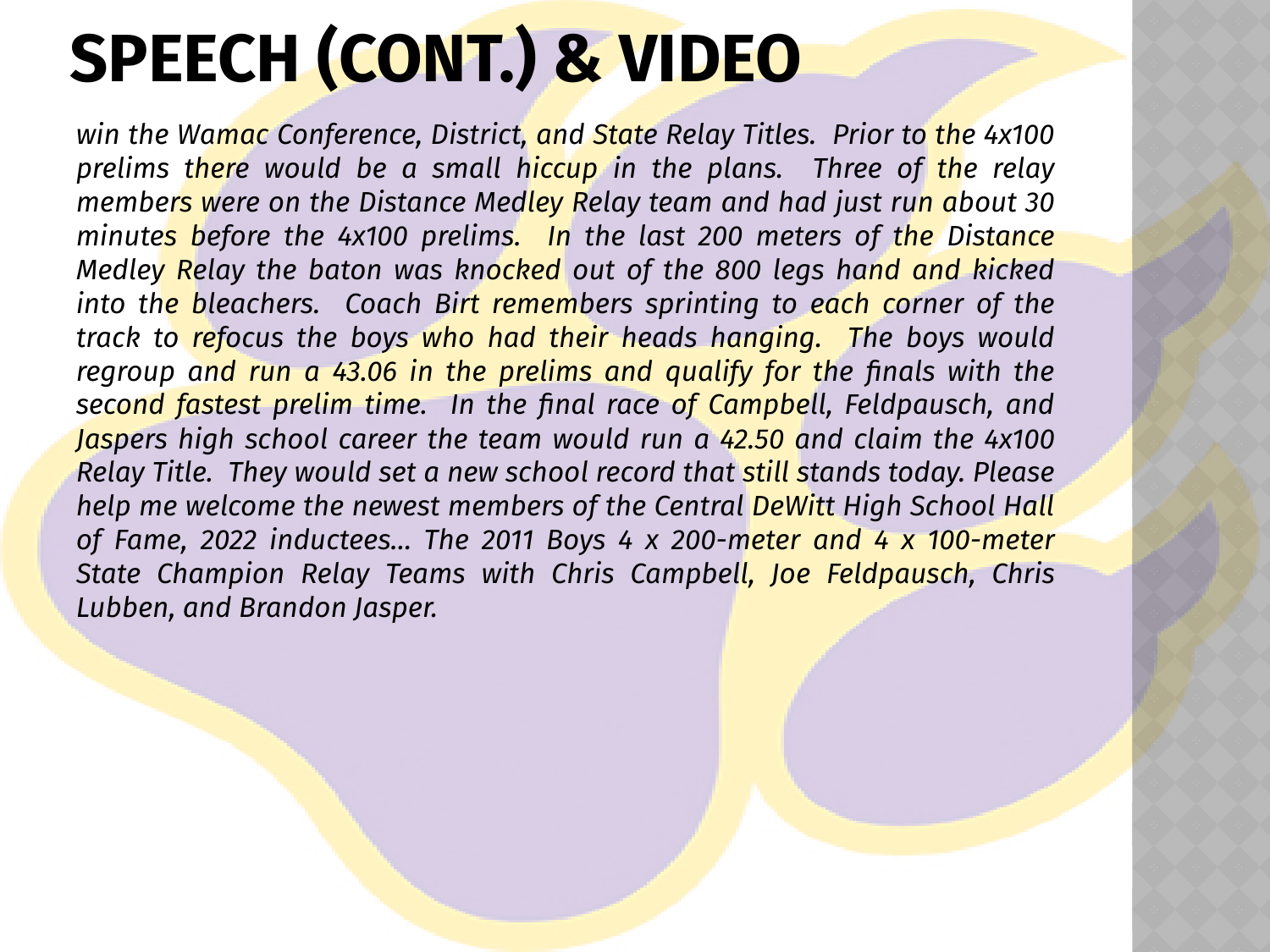

# Speech (cont.) & video
win the Wamac Conference, District, and State Relay Titles.  Prior to the 4x100 prelims there would be a small hiccup in the plans.  Three of the relay members were on the Distance Medley Relay team and had just run about 30 minutes before the 4x100 prelims.  In the last 200 meters of the Distance Medley Relay the baton was knocked out of the 800 legs hand and kicked into the bleachers.  Coach Birt remembers sprinting to each corner of the track to refocus the boys who had their heads hanging.  The boys would regroup and run a 43.06 in the prelims and qualify for the finals with the second fastest prelim time.  In the final race of Campbell, Feldpausch, and Jaspers high school career the team would run a 42.50 and claim the 4x100 Relay Title.  They would set a new school record that still stands today. Please help me welcome the newest members of the Central DeWitt High School Hall of Fame, 2022 inductees… The 2011 Boys 4 x 200-meter and 4 x 100-meter State Champion Relay Teams with Chris Campbell, Joe Feldpausch, Chris Lubben, and Brandon Jasper.